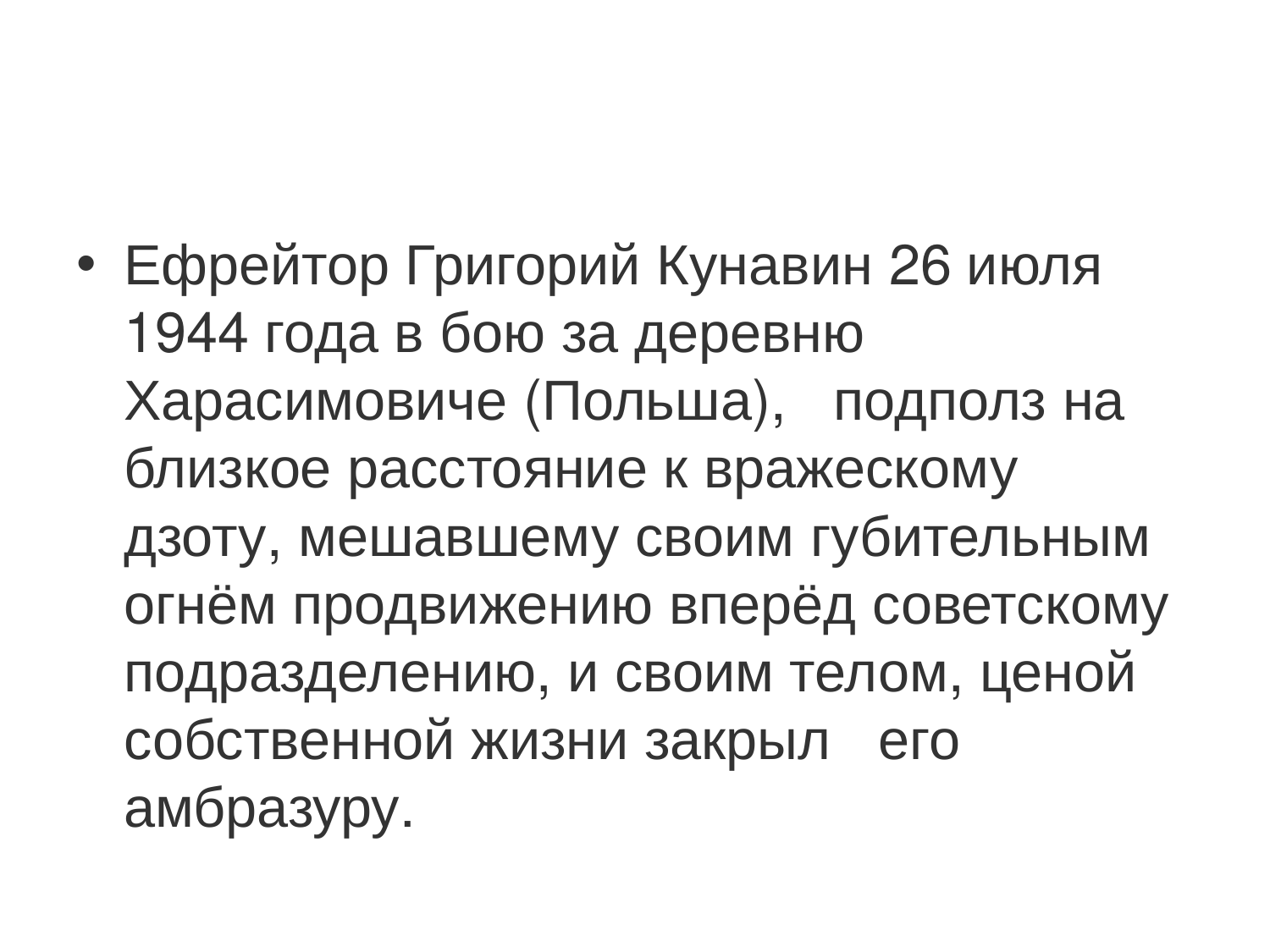

#
Ефрейтор Григорий Кунавин 26 июля 1944 года в бою за деревню Харасимовиче (Польша),   подполз на близкое расстояние к вражескому дзоту, мешавшему своим губительным огнём продвижению вперёд советскому подразделению, и своим телом, ценой собственной жизни закрыл   его амбразуру.